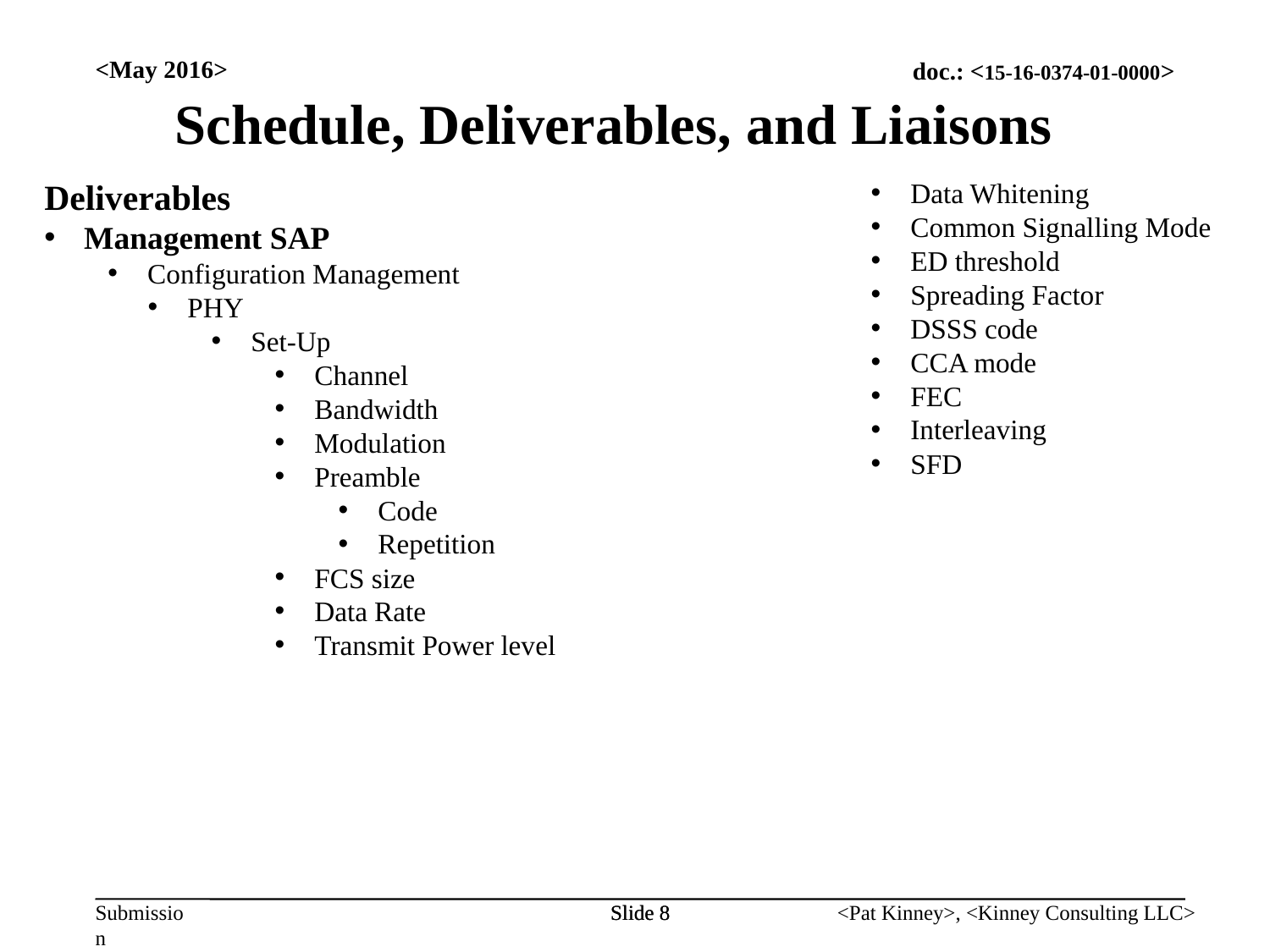

Schedule, Deliverables, and Liaisons
<May 2016>
Deliverables
Management SAP
Configuration Management
PHY
Set-Up
Channel
Bandwidth
Modulation
Preamble
Code
Repetition
FCS size
Data Rate
Transmit Power level
Data Whitening
Common Signalling Mode
ED threshold
Spreading Factor
DSSS code
CCA mode
FEC
Interleaving
SFD

Slide 8
Slide 8
<Pat Kinney>, <Kinney Consulting LLC>